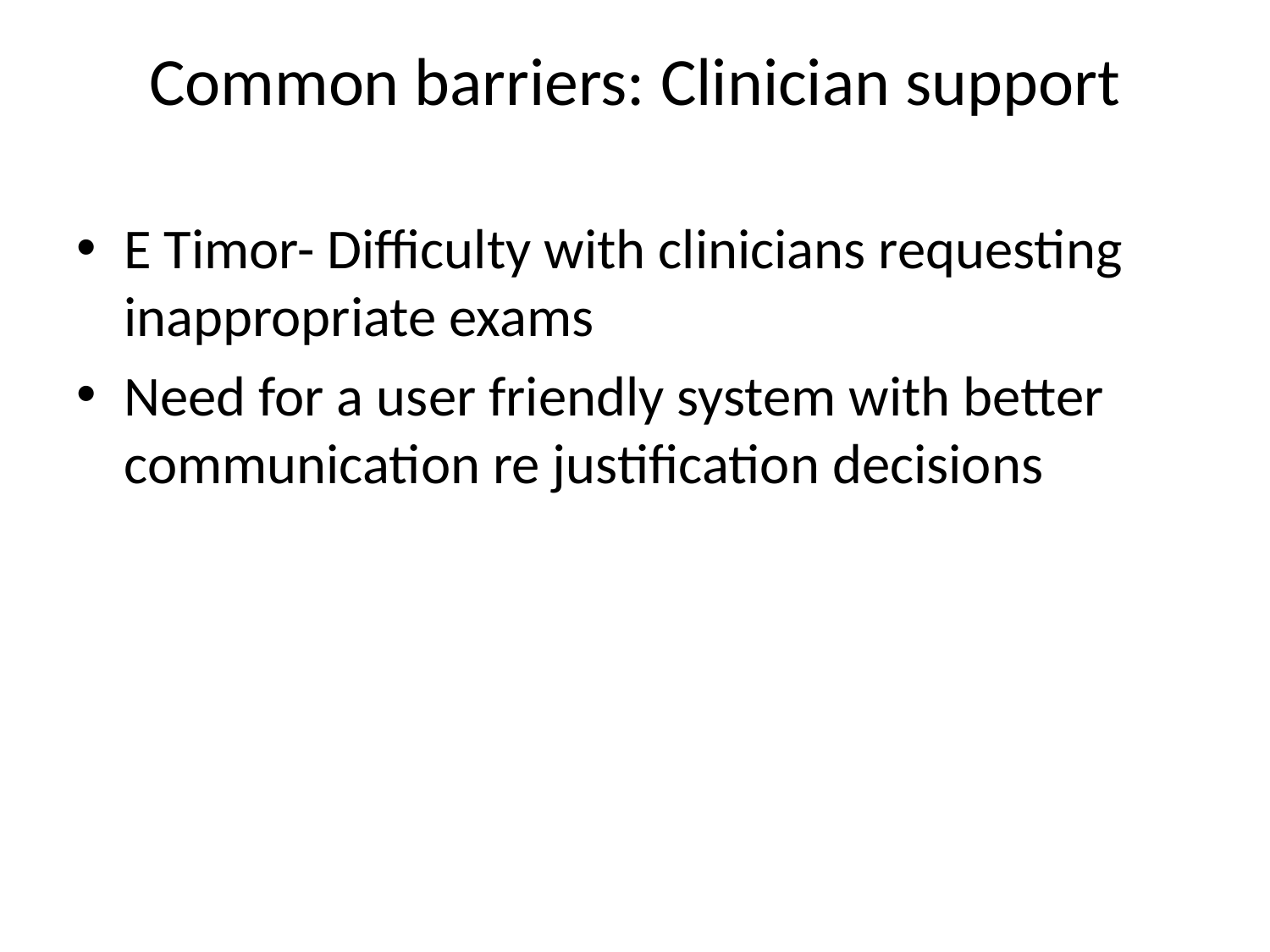

# Common barriers: Clinician support
E Timor- Difficulty with clinicians requesting  inappropriate exams
Need for a user friendly system with better communication re justification decisions